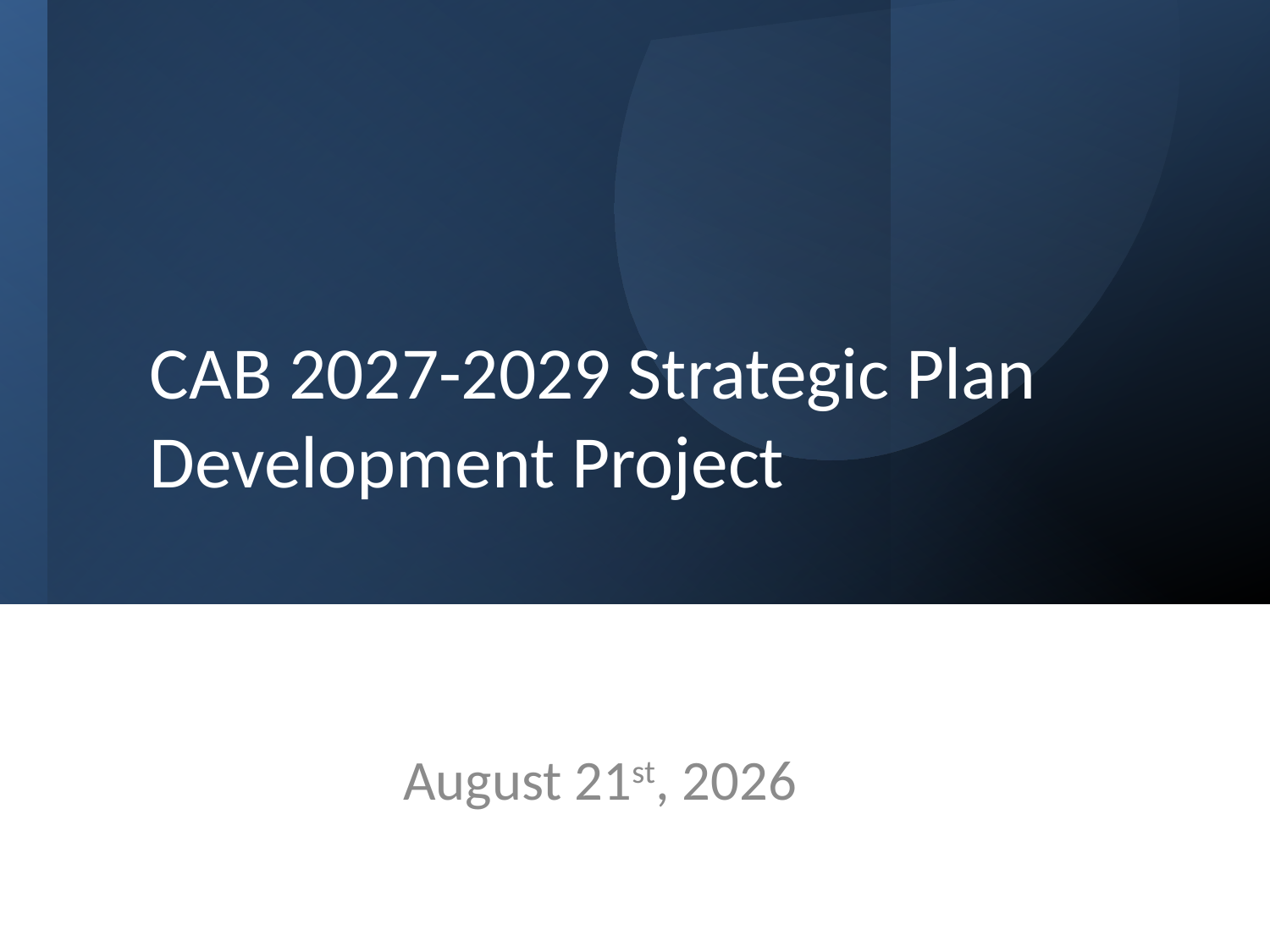

# CAB 2027-2029 Strategic Plan Development Project
August 21st, 2026